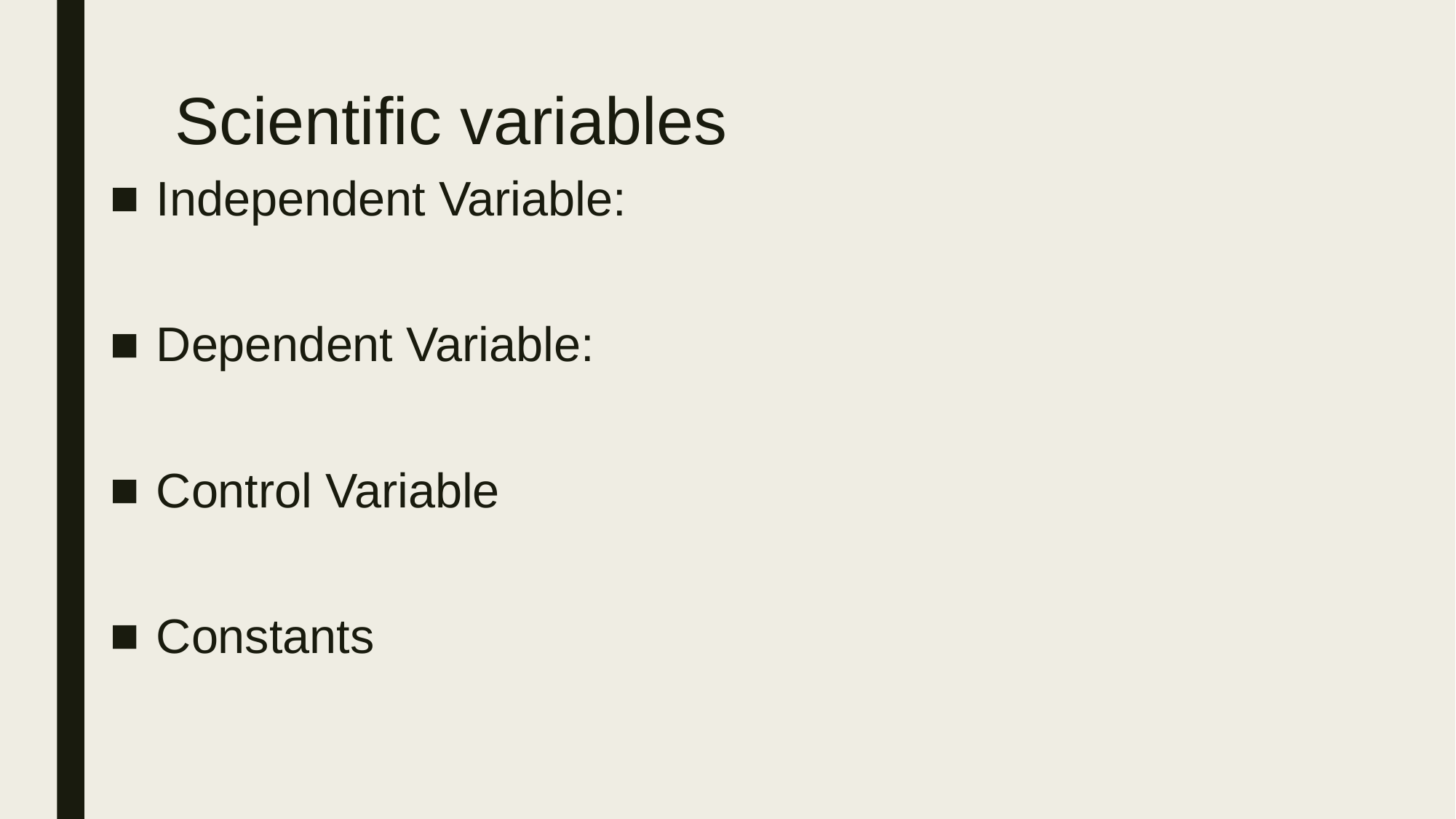

# Scientific variables
Independent Variable:

Dependent Variable:

Control Variable

Constants